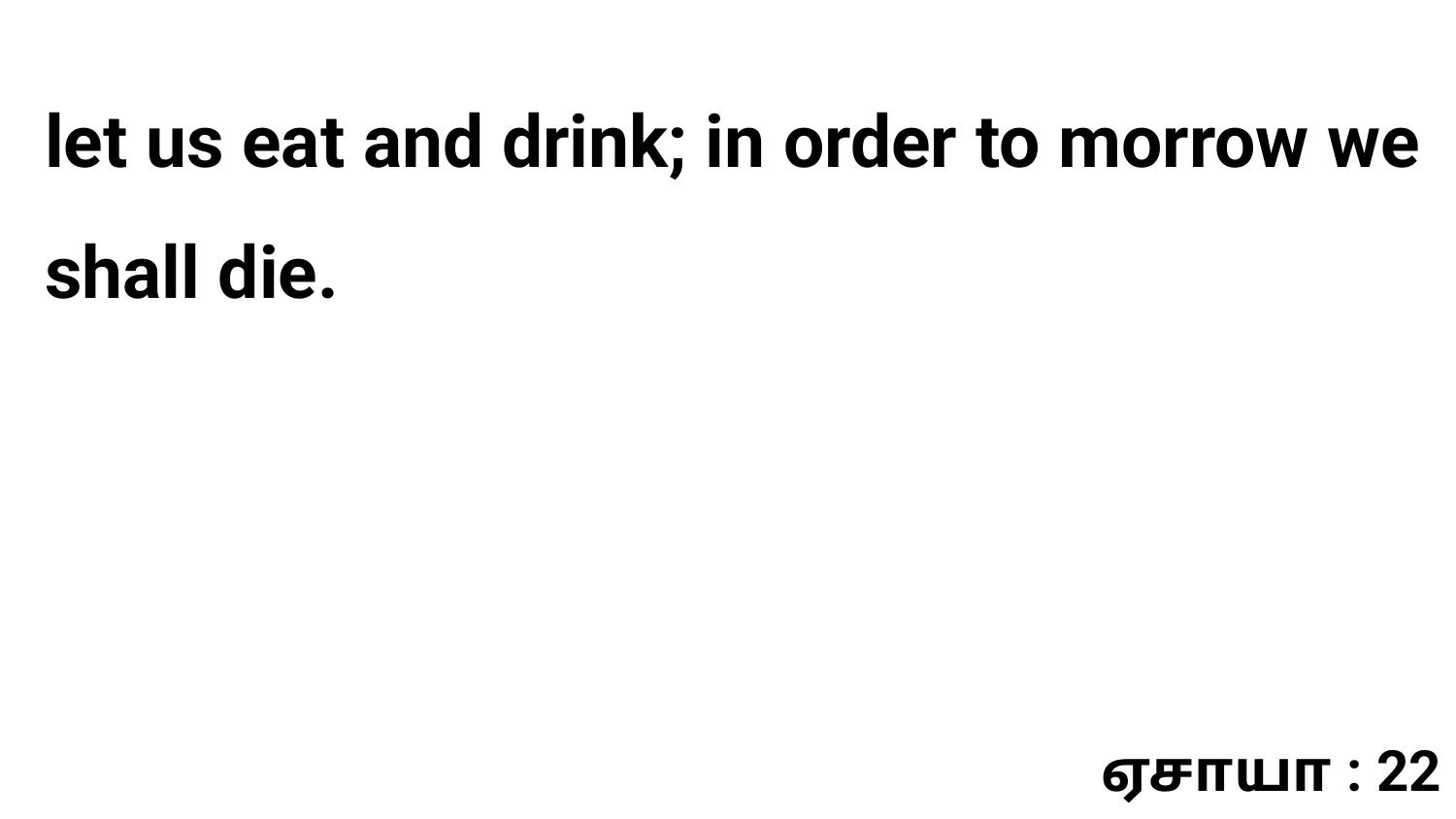

let us eat and drink; in order to morrow we shall die.
ஏசாயா : 22